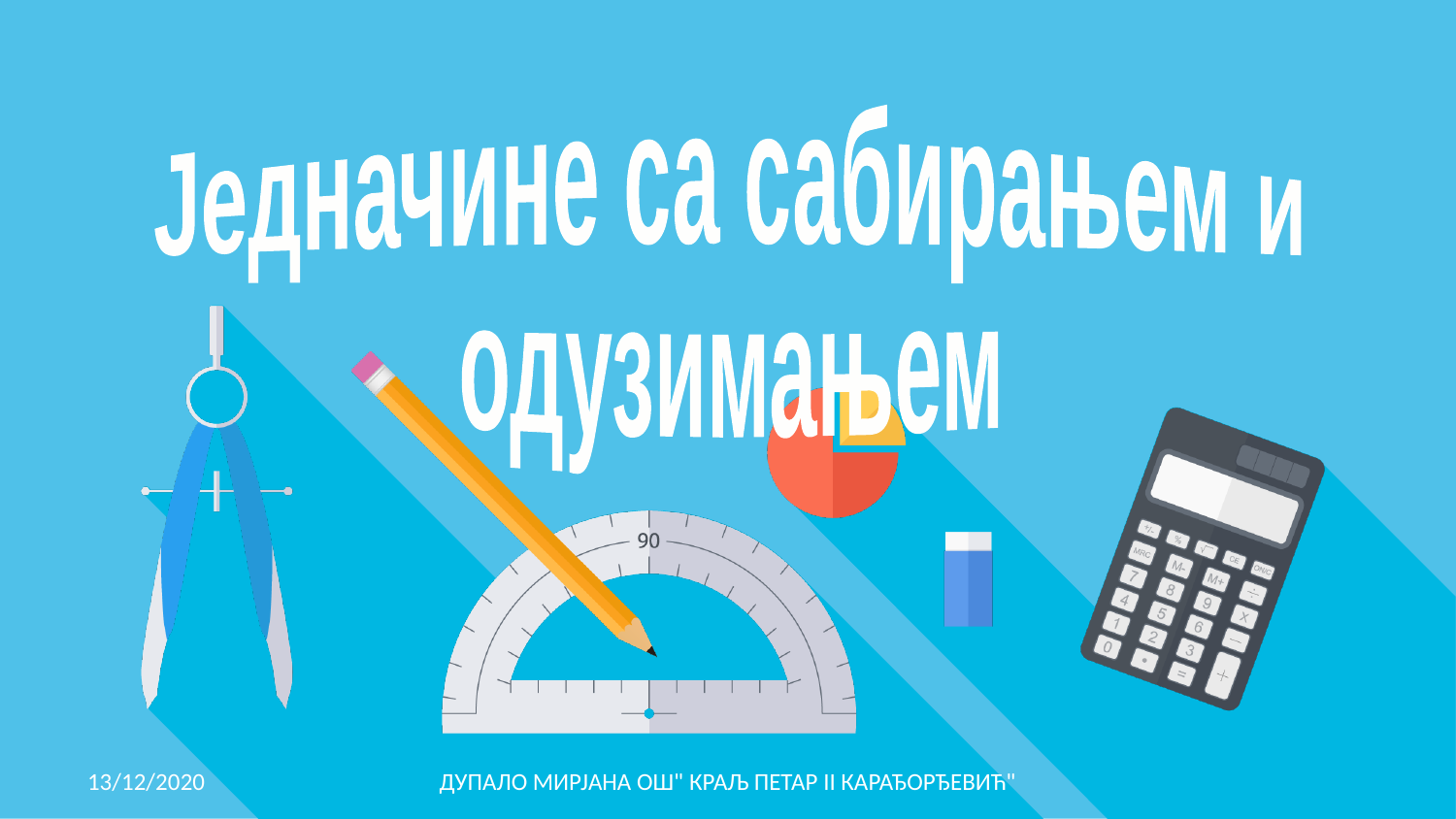

Једначине са сабирањем и
одузимањем
13/12/2020
ДУПАЛО МИРЈАНА ОШ" КРАЉ ПЕТАР II КАРАЂОРЂЕВИЋ"